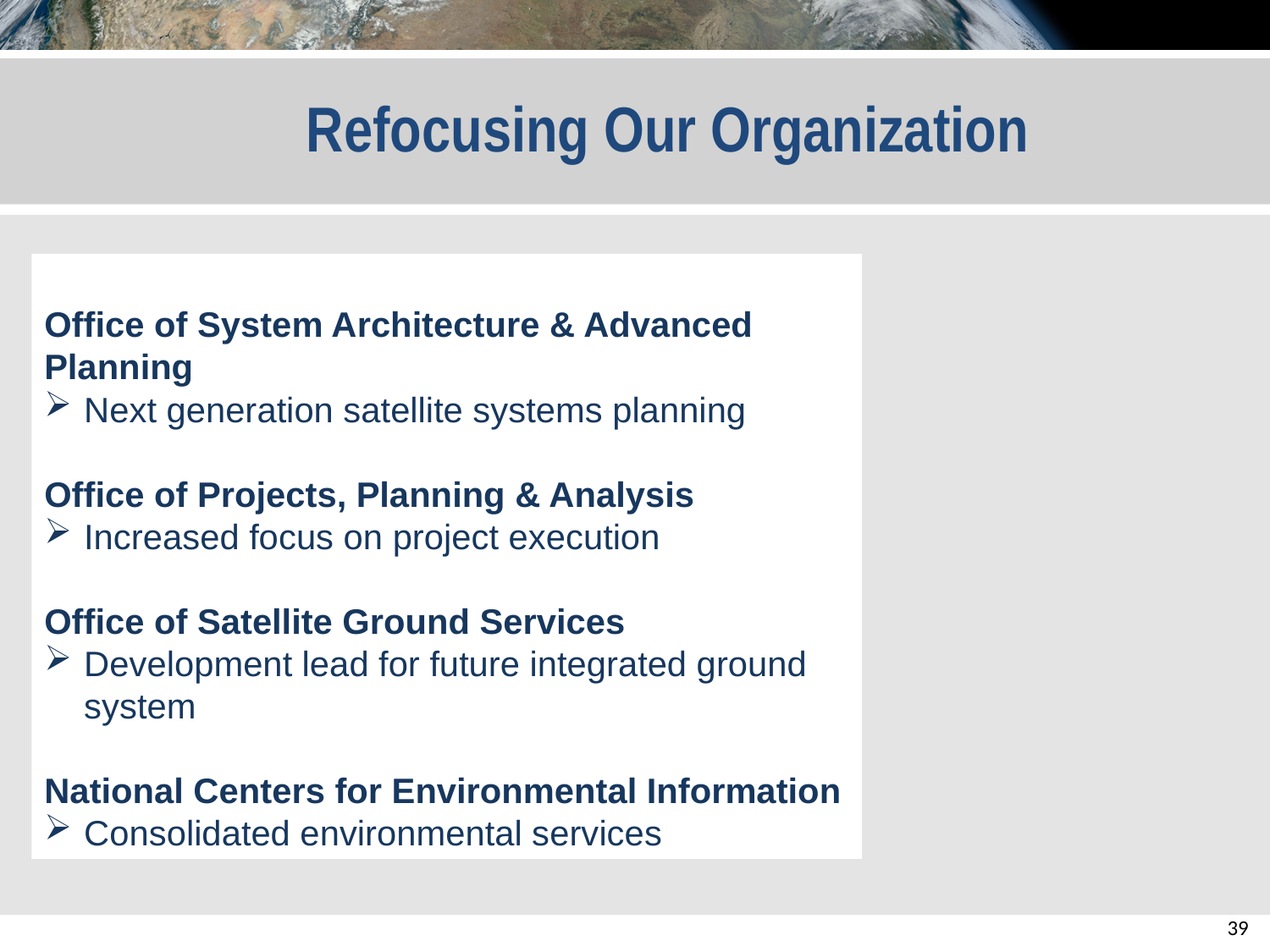

# Refocusing Our Organization

Office of System Architecture & Advanced Planning
Next generation satellite systems planning

Office of Projects, Planning & Analysis
Increased focus on project execution

Office of Satellite Ground Services
Development lead for future integrated ground system

National Centers for Environmental Information
Consolidated environmental services